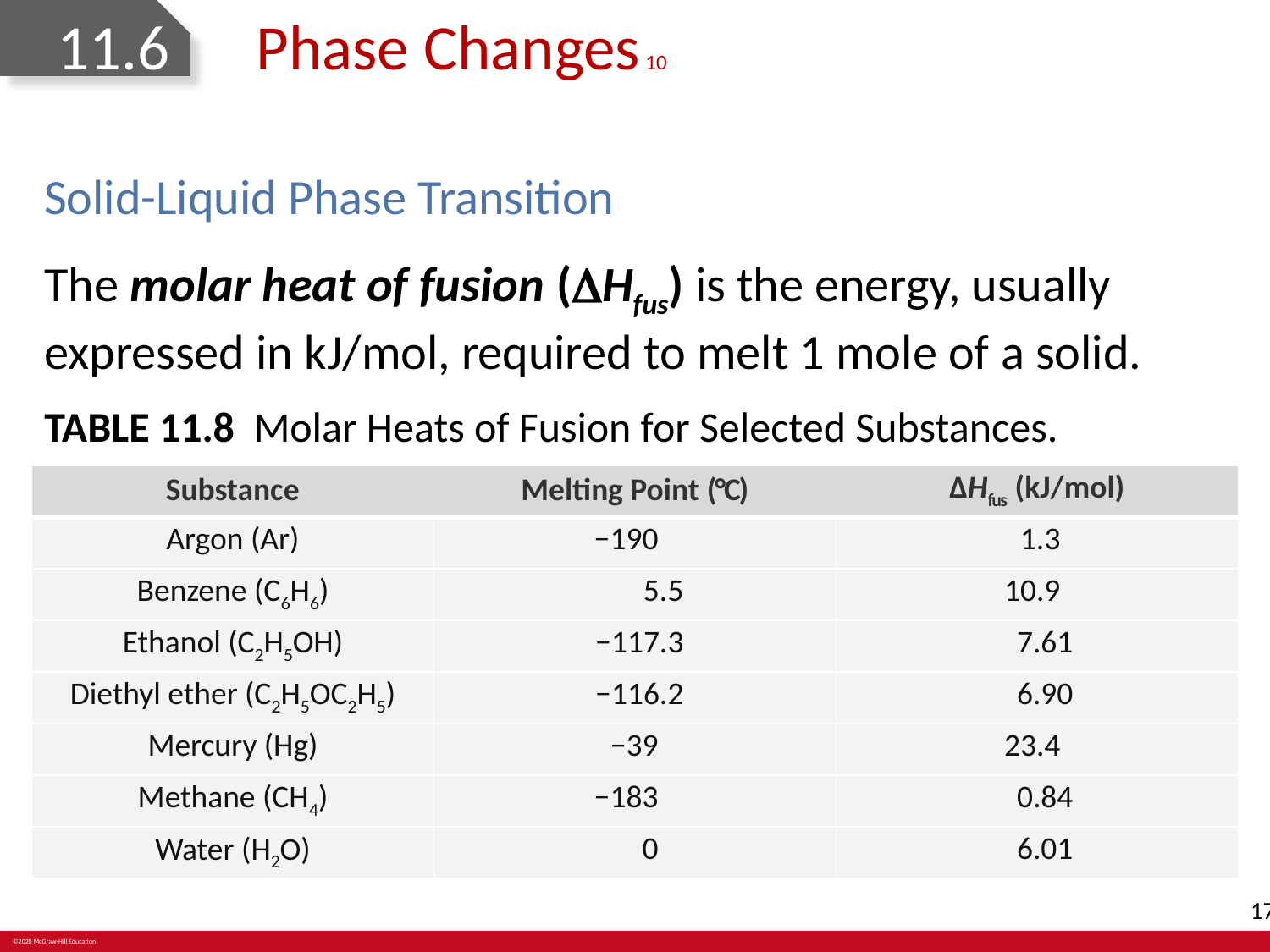

# 11.6 Phase Changes 10
Solid-Liquid Phase Transition
The molar heat of fusion (ΔHfus) is the energy, usually expressed in kJ/mol, required to melt 1 mole of a solid.
TABLE 11.8  Molar Heats of Fusion for Selected Substances.
| Substance | Melting Point (°C) | ΔHfus (kJ/mol) |
| --- | --- | --- |
| Argon (Ar) | −190 | 1.3 |
| Benzene (C6H6) | 5.5 | 10.9 |
| Ethanol (C2H5OH) | −117.3 | 7.61 |
| Diethyl ether (C2H5OC2H5) | −116.2 | 6.90 |
| Mercury (Hg) | −39 | 23.4 |
| Methane (CH4) | −183 | 0.84 |
| Water (H2O) | 0 | 6.01 |